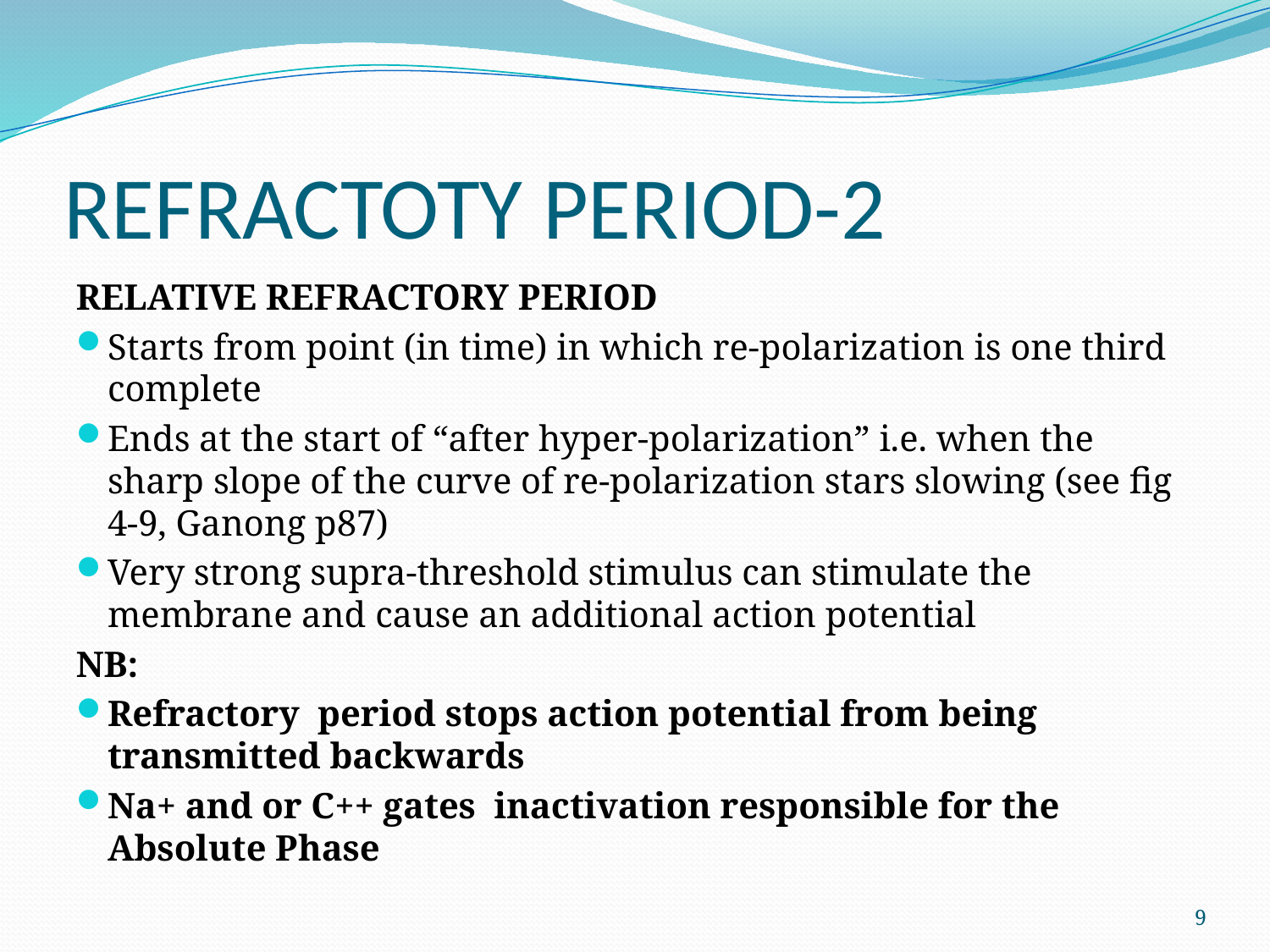

# REFRACTOTY PERIOD-2
RELATIVE REFRACTORY PERIOD
Starts from point (in time) in which re-polarization is one third complete
Ends at the start of “after hyper-polarization” i.e. when the sharp slope of the curve of re-polarization stars slowing (see fig 4-9, Ganong p87)
Very strong supra-threshold stimulus can stimulate the membrane and cause an additional action potential
NB:
Refractory  period stops action potential from being transmitted backwards
Na+ and or C++ gates  inactivation responsible for the Absolute Phase
9